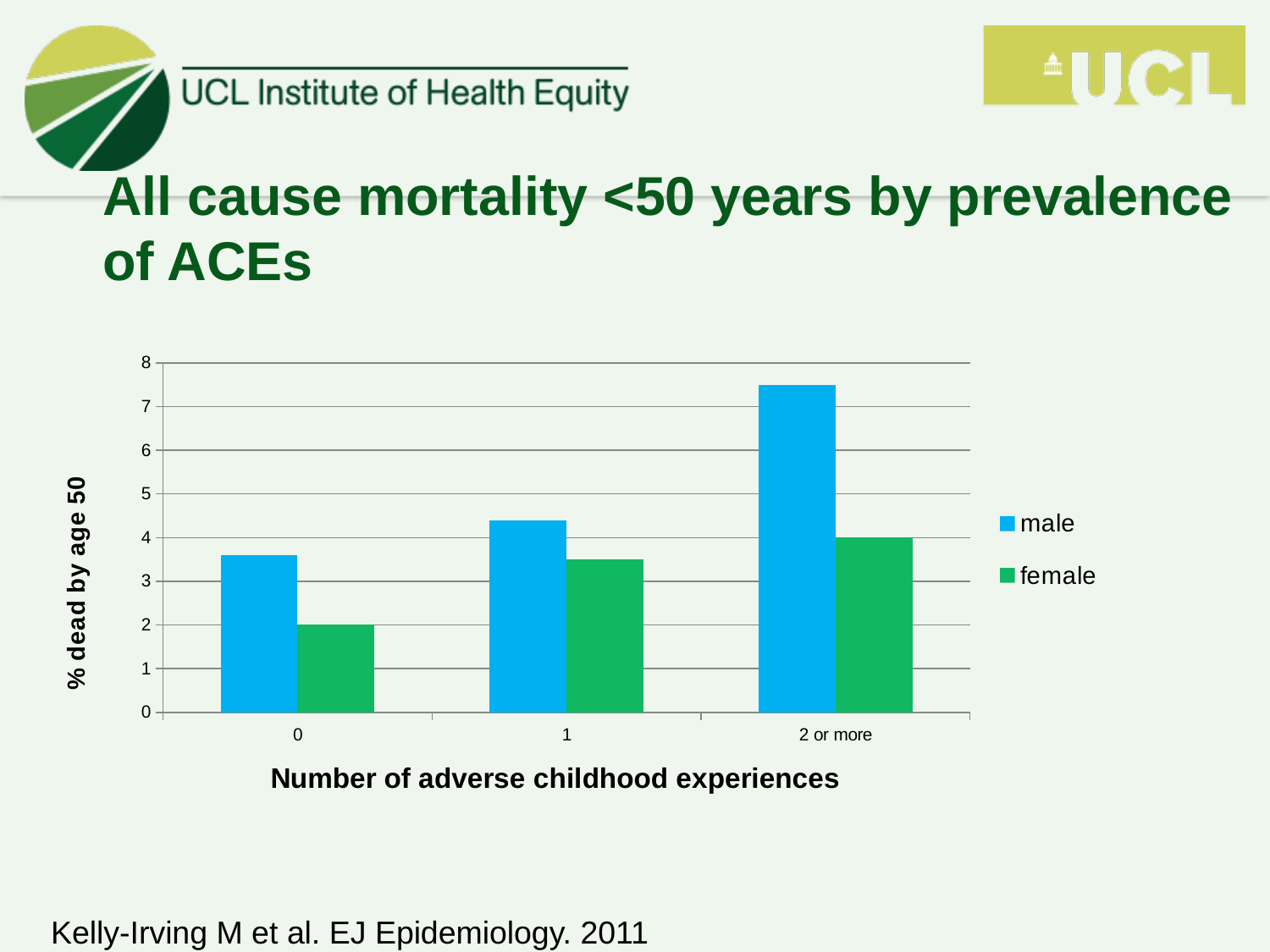

# All cause mortality <50 years by prevalence of ACEs

### Chart

| Category | male | female |
|---|---|---|
| 0 | 3.6 | 2.0 |
| 1 | 4.4 | 3.5 |
| 2 or more | 7.5 | 4.0 |
Kelly-Irving M et al. EJ Epidemiology. 2011